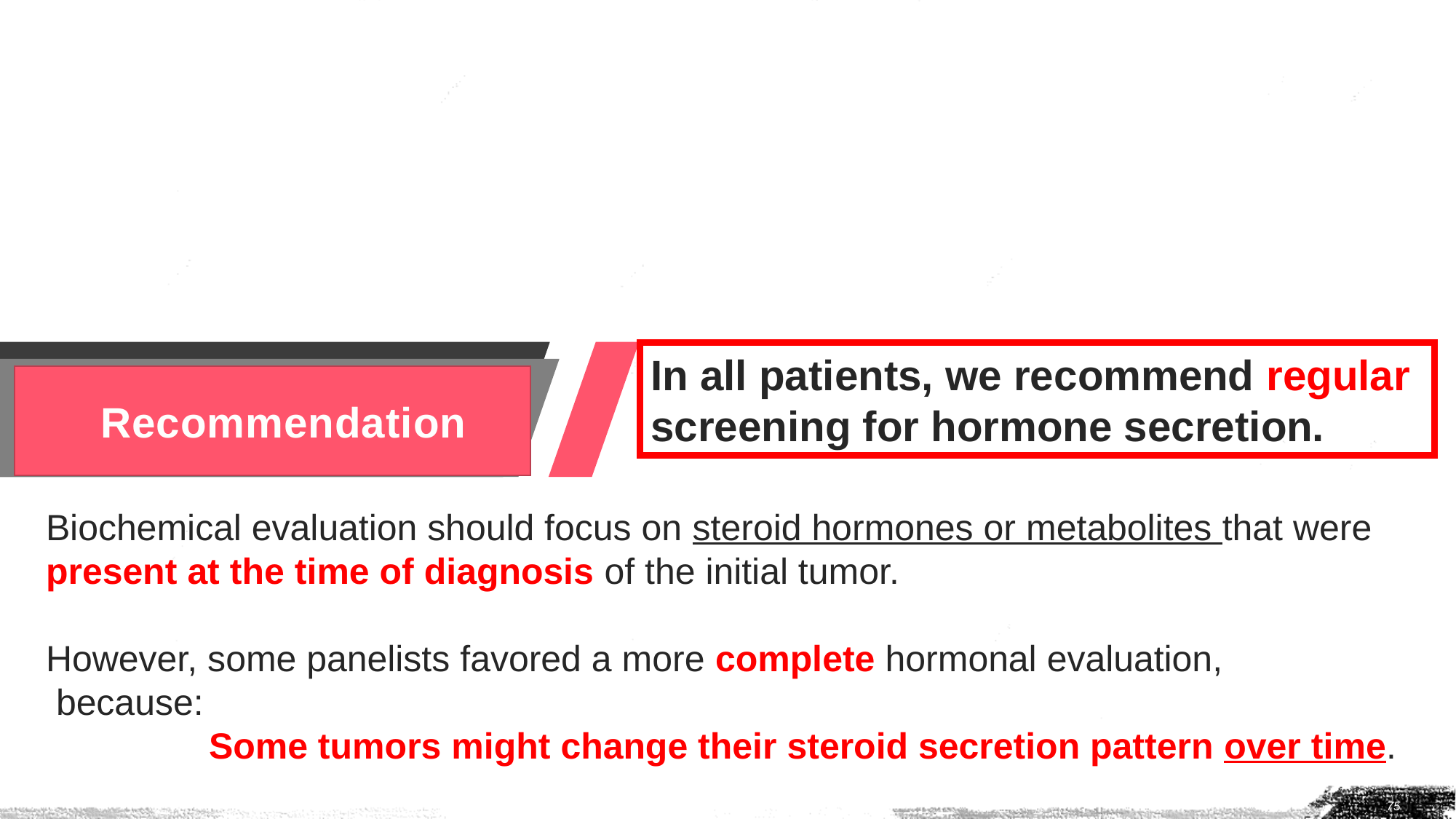

In all patients, we recommend regular screening for hormone secretion.
      Recommendation
Biochemical evaluation should focus on steroid hormones or metabolites that were present at the time of diagnosis of the initial tumor.

However, some panelists favored a more complete hormonal evaluation,
 because:
                Some tumors might change their steroid secretion pattern over time.
75